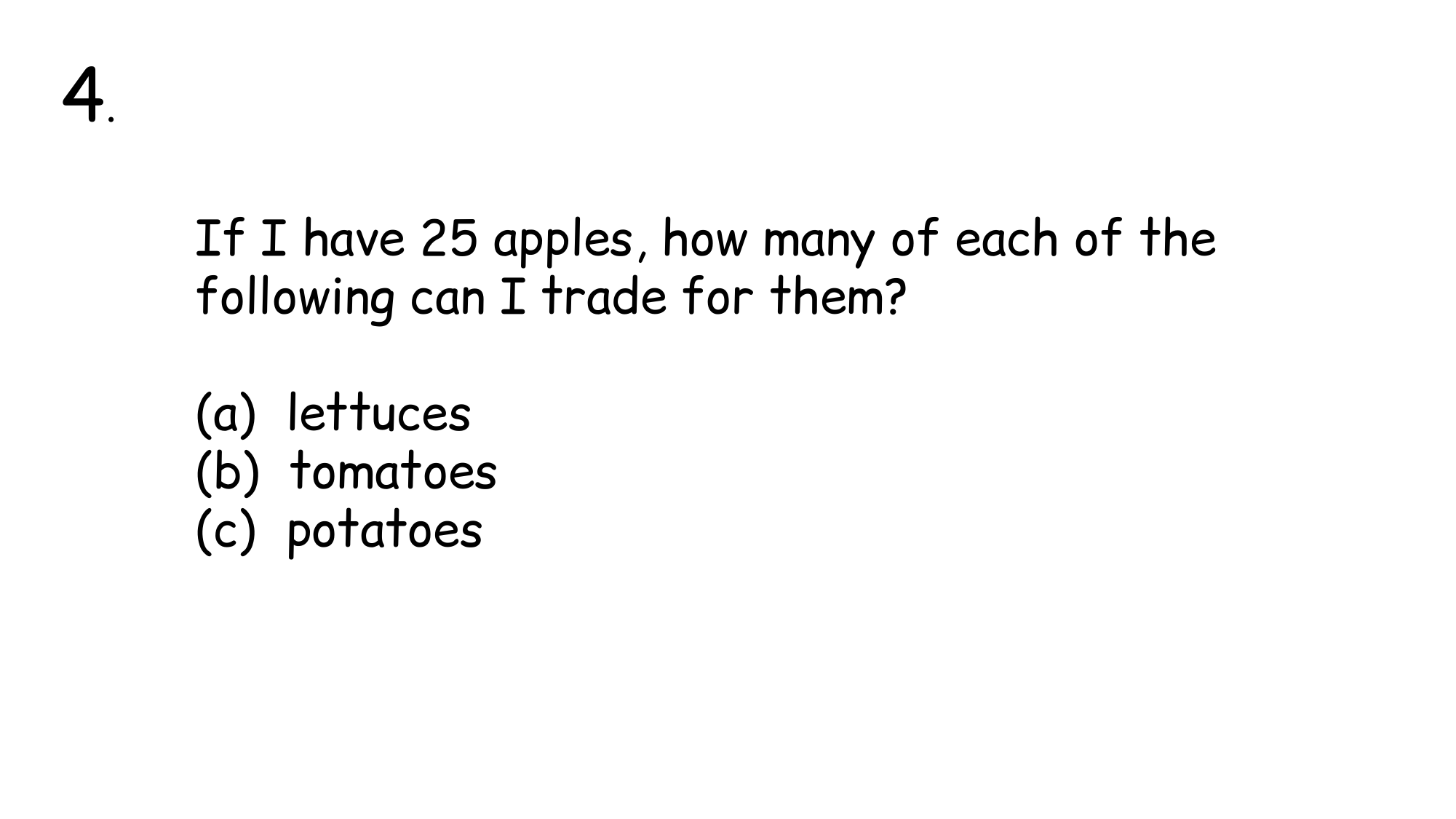

4.
If I have 25 apples, how many of each of the following can I trade for them?

  lettuces
  tomatoes
  potatoes